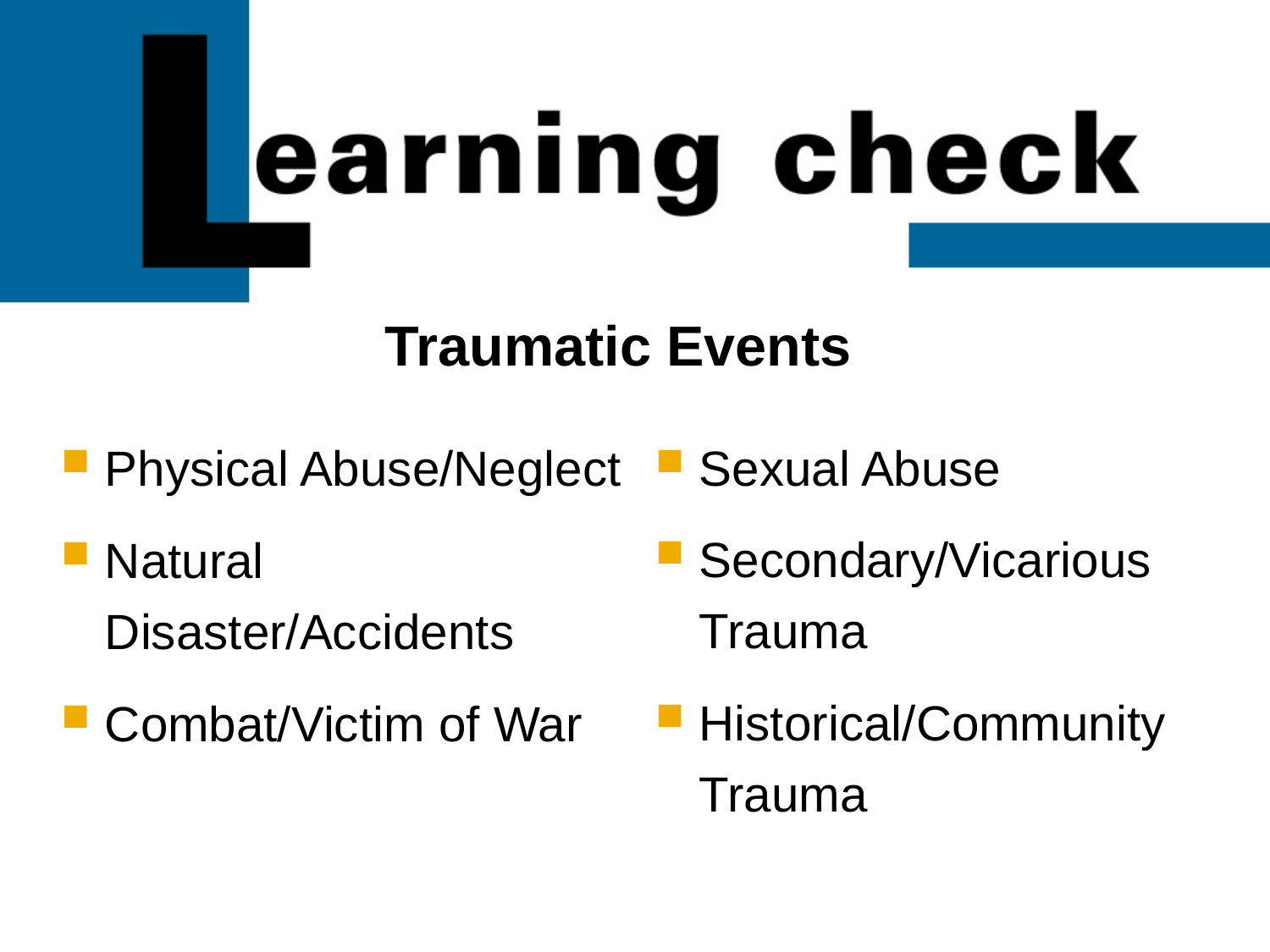

Traumatic Events
Physical Abuse/Neglect
Natural Disaster/Accidents
Combat/Victim of War

Sexual Abuse
Secondary/Vicarious Trauma
Historical/Community Trauma